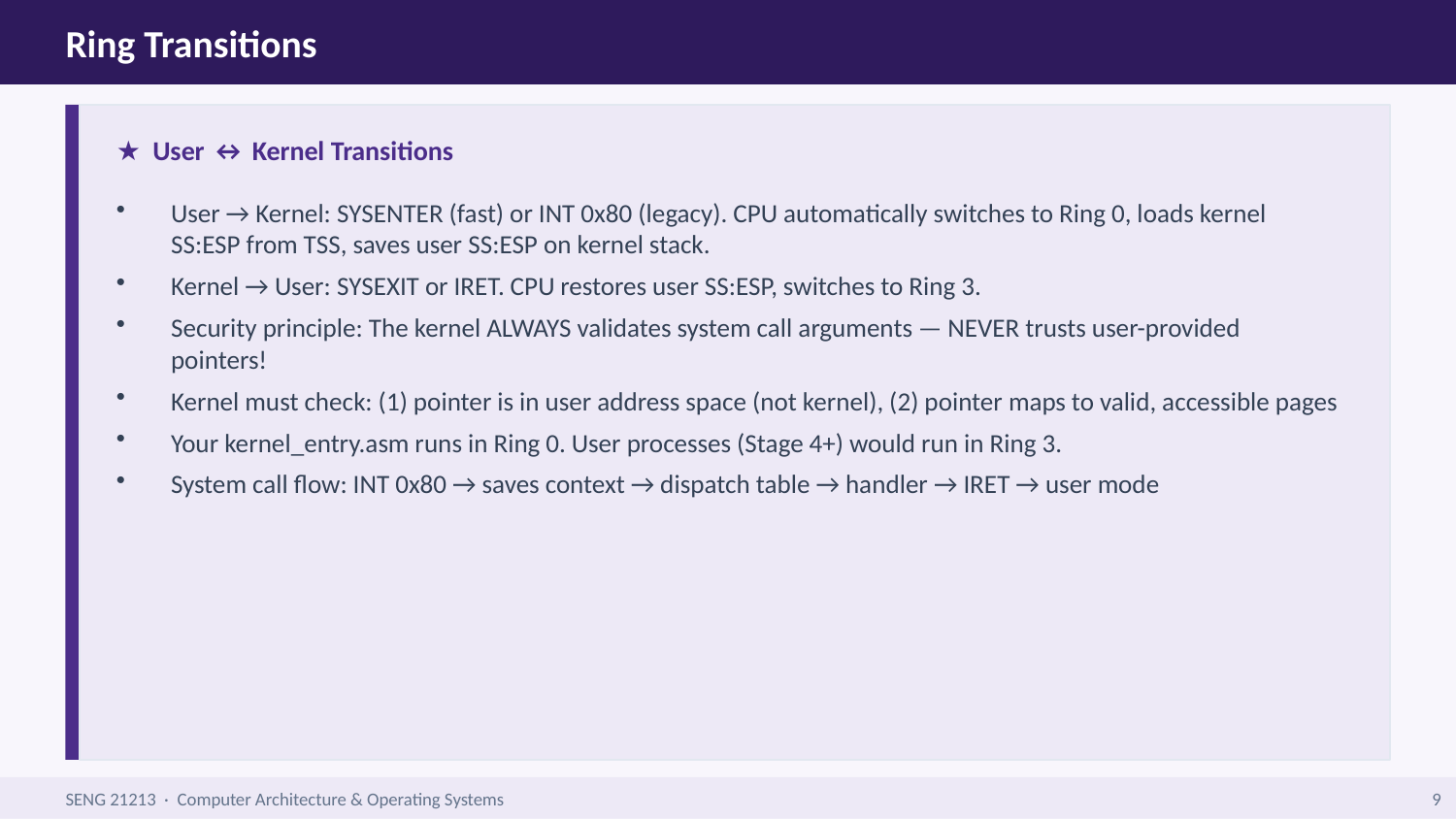

Ring Transitions

★  User ↔ Kernel Transitions
User → Kernel: SYSENTER (fast) or INT 0x80 (legacy). CPU automatically switches to Ring 0, loads kernel SS:ESP from TSS, saves user SS:ESP on kernel stack.
Kernel → User: SYSEXIT or IRET. CPU restores user SS:ESP, switches to Ring 3.
Security principle: The kernel ALWAYS validates system call arguments — NEVER trusts user-provided pointers!
Kernel must check: (1) pointer is in user address space (not kernel), (2) pointer maps to valid, accessible pages
Your kernel_entry.asm runs in Ring 0. User processes (Stage 4+) would run in Ring 3.
System call flow: INT 0x80 → saves context → dispatch table → handler → IRET → user mode

SENG 21213  ·  Computer Architecture & Operating Systems
9